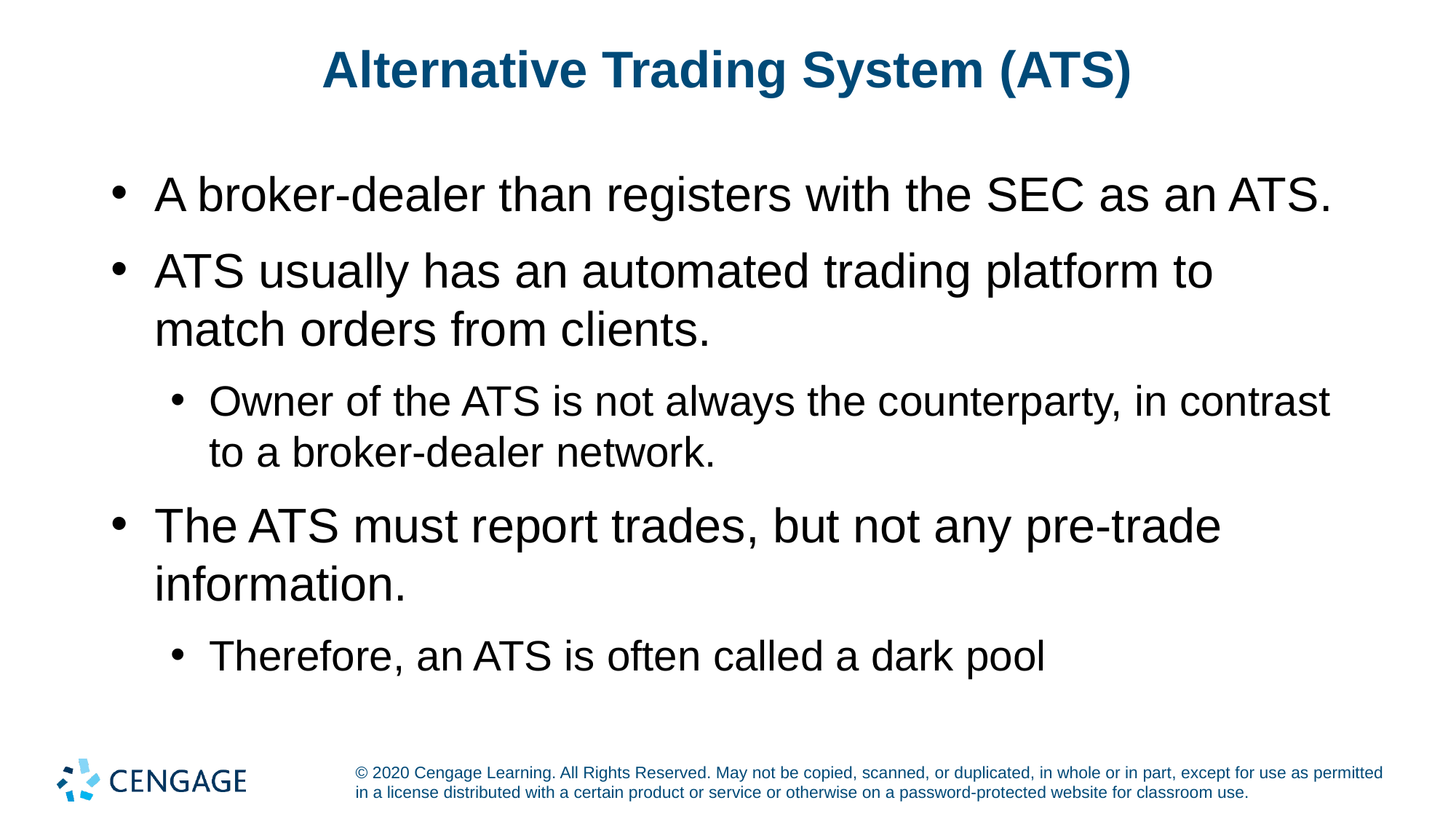

# Alternative Trading System (ATS)
A broker-dealer than registers with the SEC as an ATS.
ATS usually has an automated trading platform to match orders from clients.
Owner of the ATS is not always the counterparty, in contrast to a broker-dealer network.
The ATS must report trades, but not any pre-trade information.
Therefore, an ATS is often called a dark pool